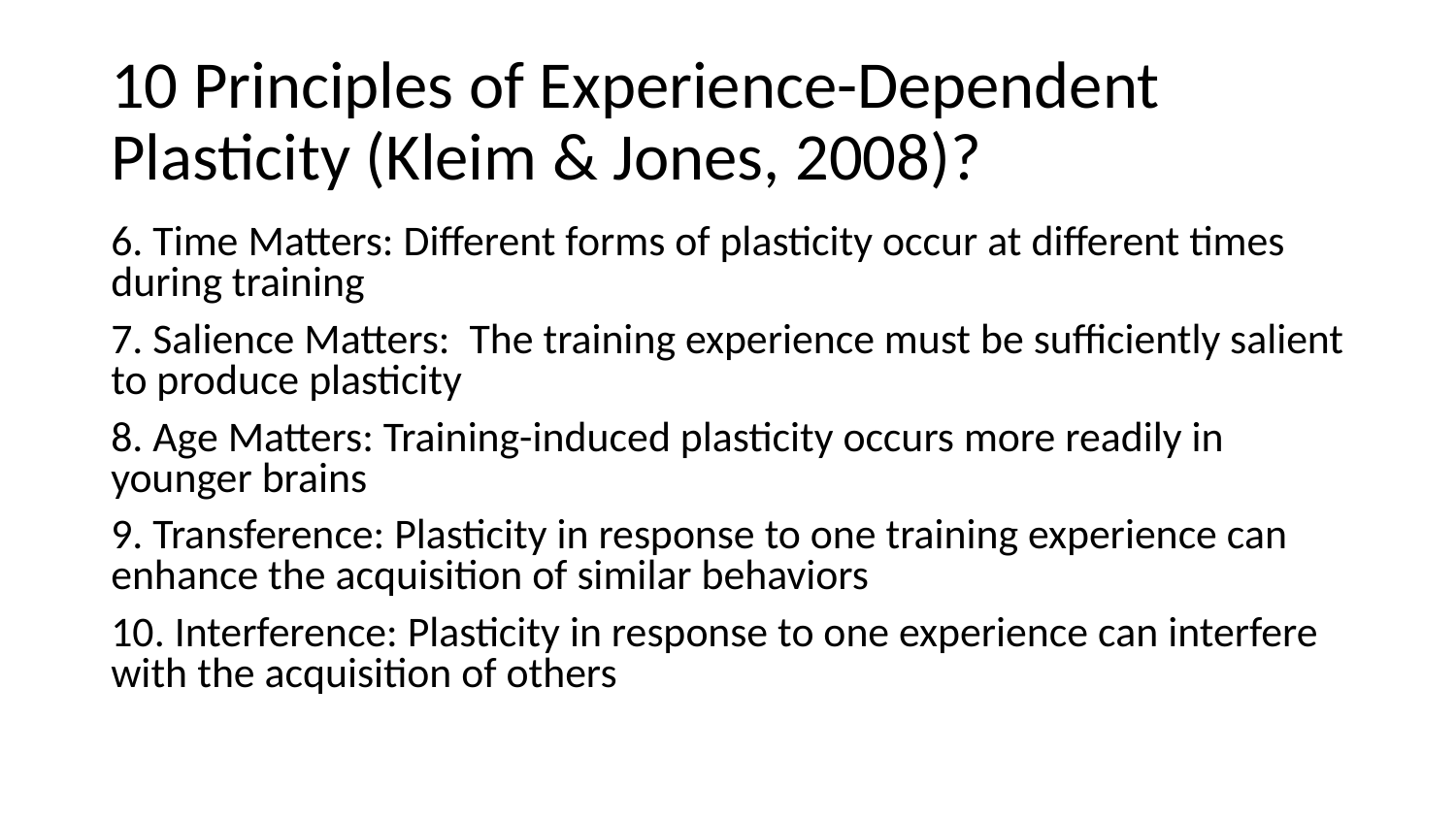

# 10 Principles of Experience-Dependent Plasticity (Kleim & Jones, 2008)?
6. Time Matters: Different forms of plasticity occur at different times during training
7. Salience Matters:  The training experience must be sufficiently salient to produce plasticity
8. Age Matters: Training-induced plasticity occurs more readily in younger brains
9. Transference: Plasticity in response to one training experience can enhance the acquisition of similar behaviors
10. Interference: Plasticity in response to one experience can interfere with the acquisition of others